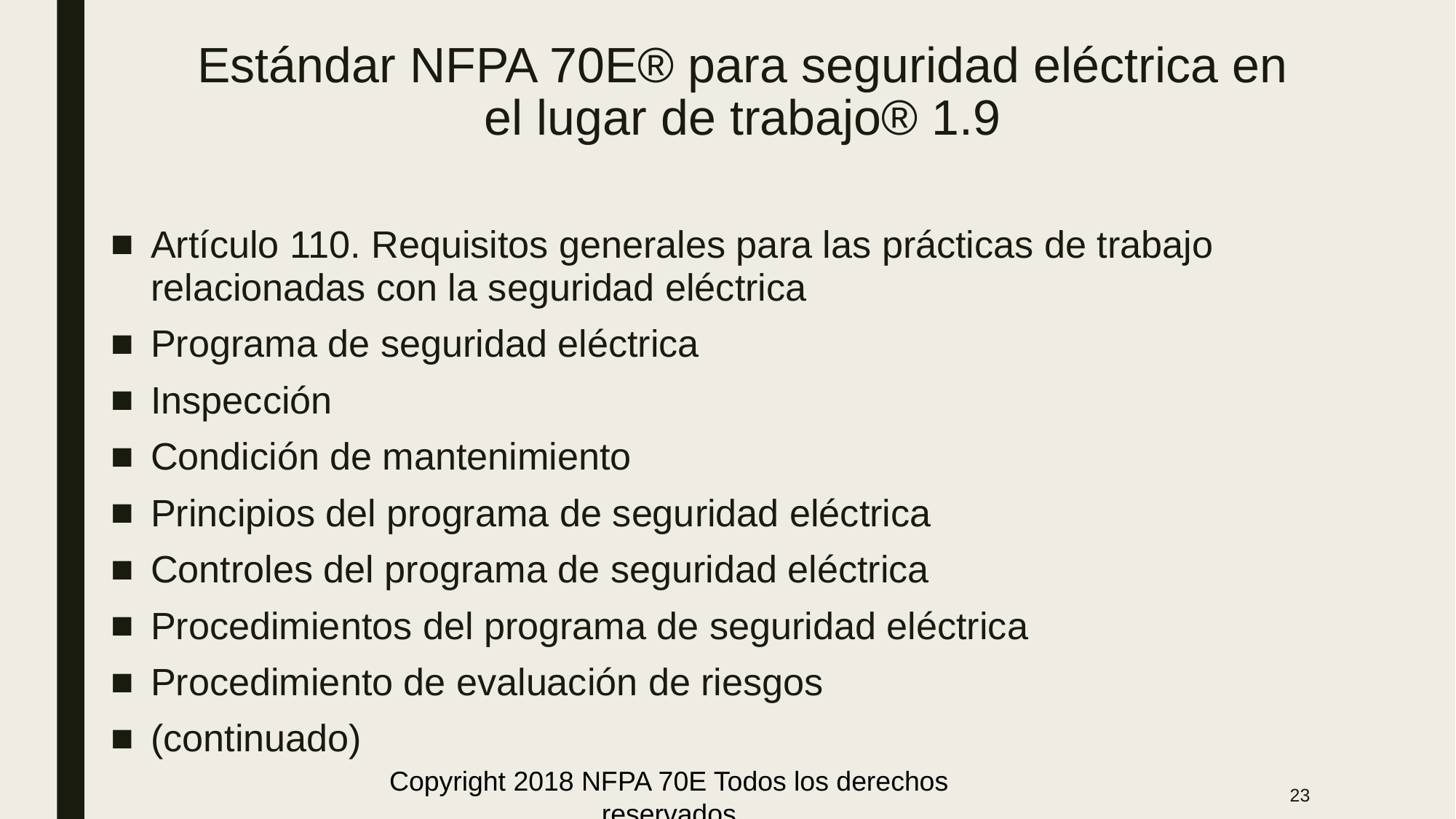

# Estándar NFPA 70E® para seguridad eléctrica en el lugar de trabajo® 1.9
Artículo 110. Requisitos generales para las prácticas de trabajo relacionadas con la seguridad eléctrica
Programa de seguridad eléctrica
Inspección
Condición de mantenimiento
Principios del programa de seguridad eléctrica
Controles del programa de seguridad eléctrica
Procedimientos del programa de seguridad eléctrica
Procedimiento de evaluación de riesgos
(continuado)

Copyright 2018 NFPA 70E Todos los derechos reservados
23